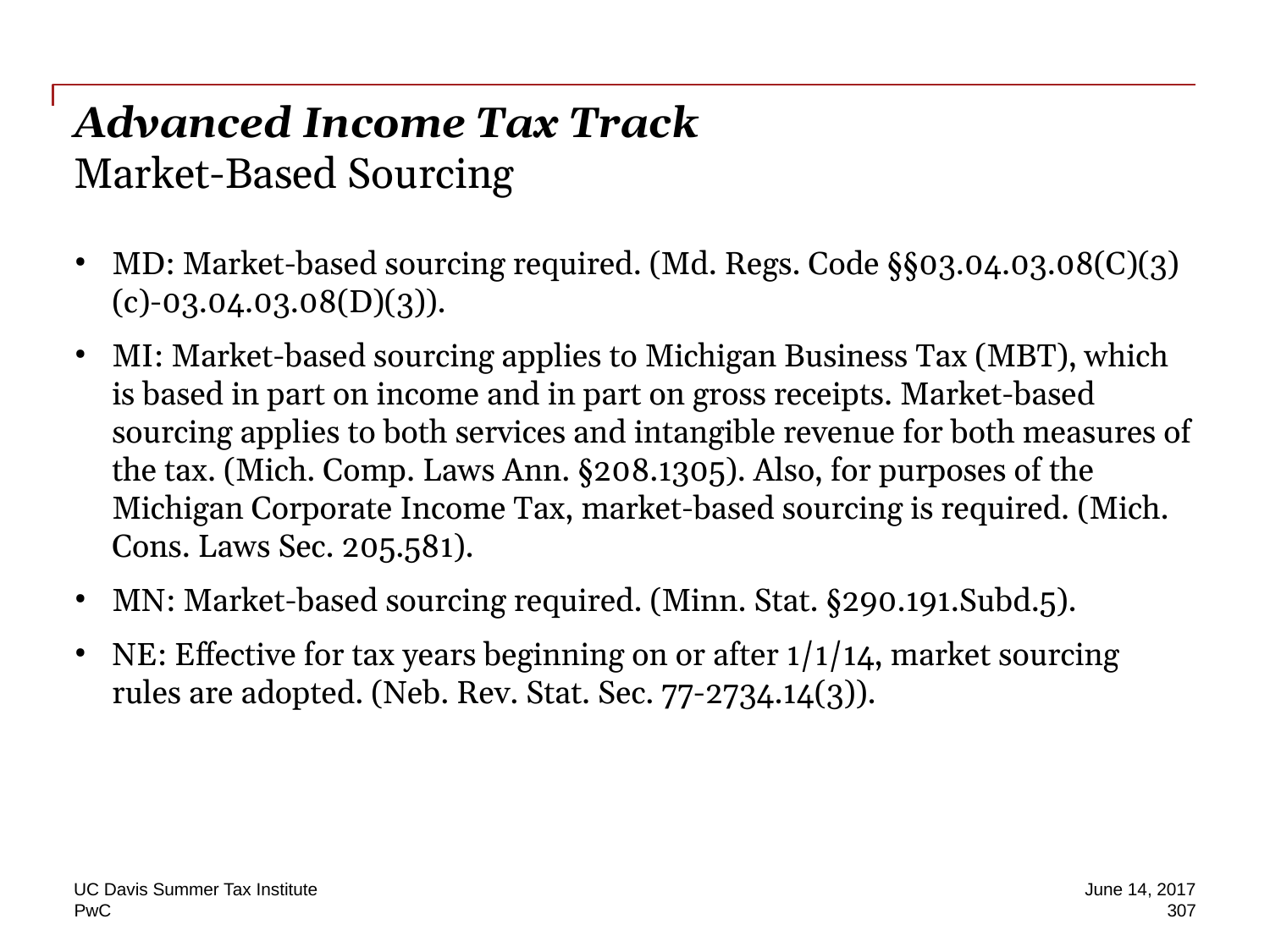

# Advanced Income Tax Track Market-Based Sourcing
MD: Market-based sourcing required. (Md. Regs. Code §§03.04.03.08(C)(3)(c)-03.04.03.08(D)(3)).
MI: Market-based sourcing applies to Michigan Business Tax (MBT), which is based in part on income and in part on gross receipts. Market-based sourcing applies to both services and intangible revenue for both measures of the tax. (Mich. Comp. Laws Ann. §208.1305). Also, for purposes of the Michigan Corporate Income Tax, market-based sourcing is required. (Mich. Cons. Laws Sec. 205.581).
MN: Market-based sourcing required. (Minn. Stat. §290.191.Subd.5).
NE: Effective for tax years beginning on or after 1/1/14, market sourcing rules are adopted. (Neb. Rev. Stat. Sec. 77-2734.14(3)).
UC Davis Summer Tax Institute
June 14, 2017
307